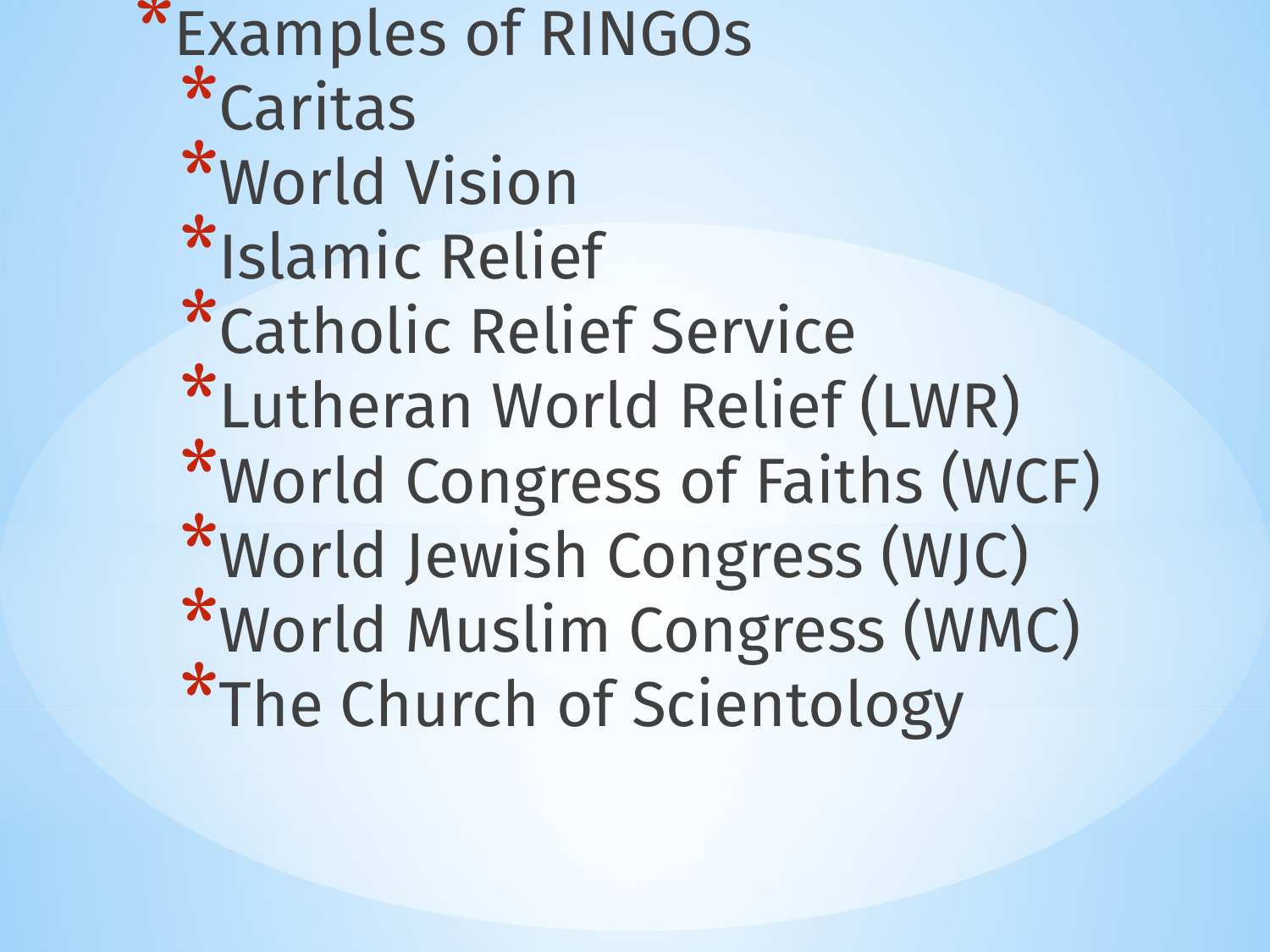

Examples of RINGOs
Caritas
World Vision
Islamic Relief
Catholic Relief Service
Lutheran World Relief (LWR)
World Congress of Faiths (WCF)
World Jewish Congress (WJC)
World Muslim Congress (WMC)
The Church of Scientology
#